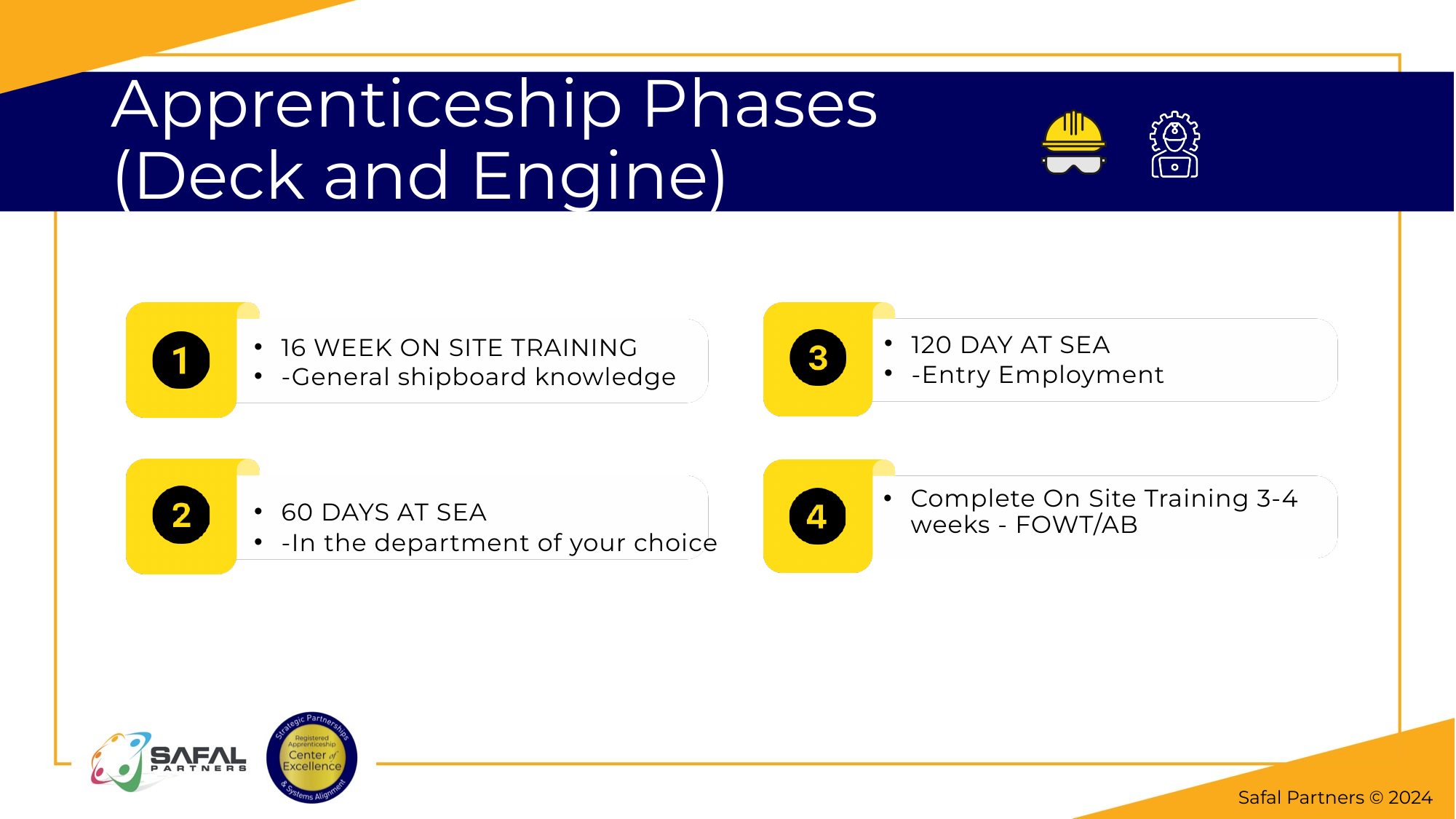

# Apprenticeship Phases (Deck and Engine)

120 DAY AT SEA
-Entry Employment

16 WEEK ON SITE TRAINING
-General shipboard knowledge

Complete On Site Training 3-4 weeks - FOWT/AB

60 DAYS AT SEA
-In the department of your choice

Safal Partners © 2024